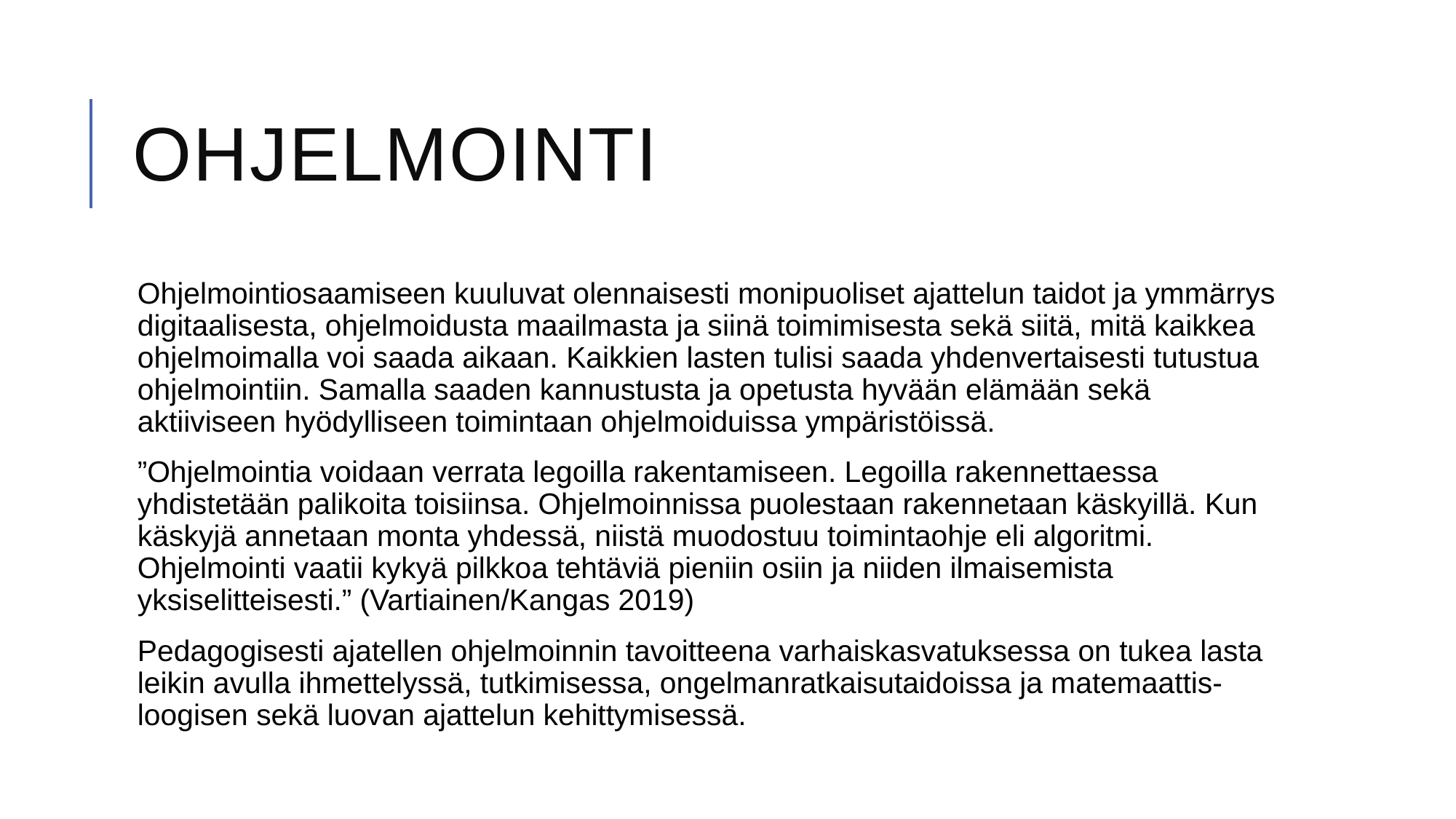

# Ohjelmointi
Ohjelmointiosaamiseen kuuluvat olennaisesti monipuoliset ajattelun taidot ja ymmärrys digitaalisesta, ohjelmoidusta maailmasta ja siinä toimimisesta sekä siitä, mitä kaikkea ohjelmoimalla voi saada aikaan. Kaikkien lasten tulisi saada yhdenvertaisesti tutustua ohjelmointiin. Samalla saaden kannustusta ja opetusta hyvään elämään sekä aktiiviseen hyödylliseen toimintaan ohjelmoiduissa ympäristöissä.
”Ohjelmointia voidaan verrata legoilla rakentamiseen. Legoilla rakennettaessa yhdistetään palikoita toisiinsa. Ohjelmoinnissa puolestaan rakennetaan käskyillä. Kun käskyjä annetaan monta yhdessä, niistä muodostuu toimintaohje eli algoritmi. Ohjelmointi vaatii kykyä pilkkoa tehtäviä pieniin osiin ja niiden ilmaisemista yksiselitteisesti.” (Vartiainen/Kangas 2019)
Pedagogisesti ajatellen ohjelmoinnin tavoitteena varhaiskasvatuksessa on tukea lasta leikin avulla ihmettelyssä, tutkimisessa, ongelmanratkaisutaidoissa ja matemaattis-loogisen sekä luovan ajattelun kehittymisessä.